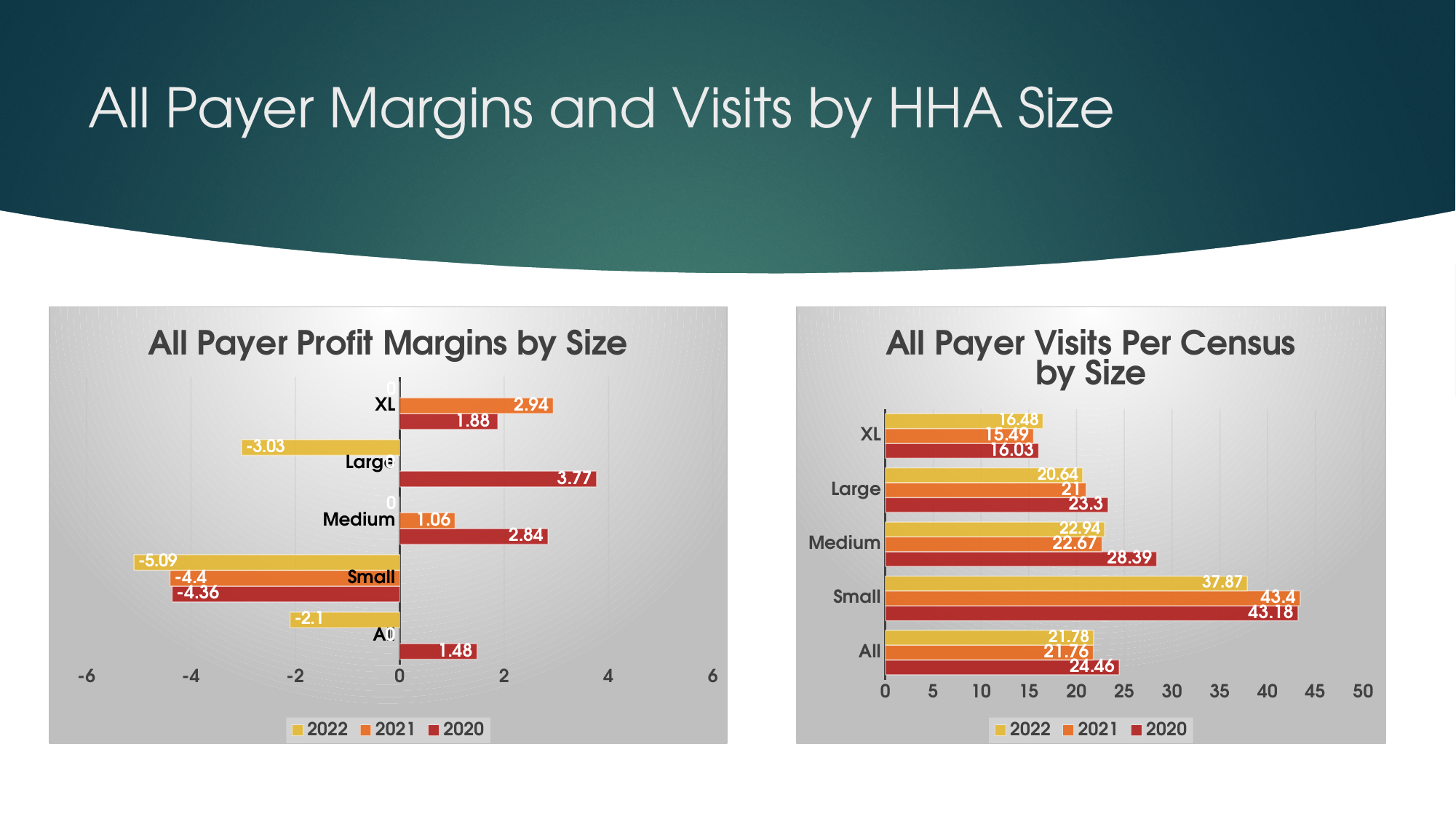

# All Payer Margins and Visits by HHA Size

### Chart: All Payer Profit Margins by Size

| Category | 2020 | 2021 | 2022 |
|---|---|---|---|
| All | 1.48 | 0.0 | -2.1 |
| Small | -4.36 | -4.4 | -5.09 |
| Medium | 2.84 | 1.06 | 0.0 |
| Large | 3.77 | 0.0 | -3.03 |
| XL | 1.88 | 2.94 | 0.0 |

### Chart: All Payer Visits Per Census by Size

| Category | 2020 | 2021 | 2022 |
|---|---|---|---|
| All | 24.46 | 21.76 | 21.78 |
| Small | 43.18 | 43.4 | 37.87 |
| Medium | 28.39 | 22.67 | 22.94 |
| Large | 23.3 | 21.0 | 20.64 |
| XL | 16.03 | 15.49 | 16.48 |